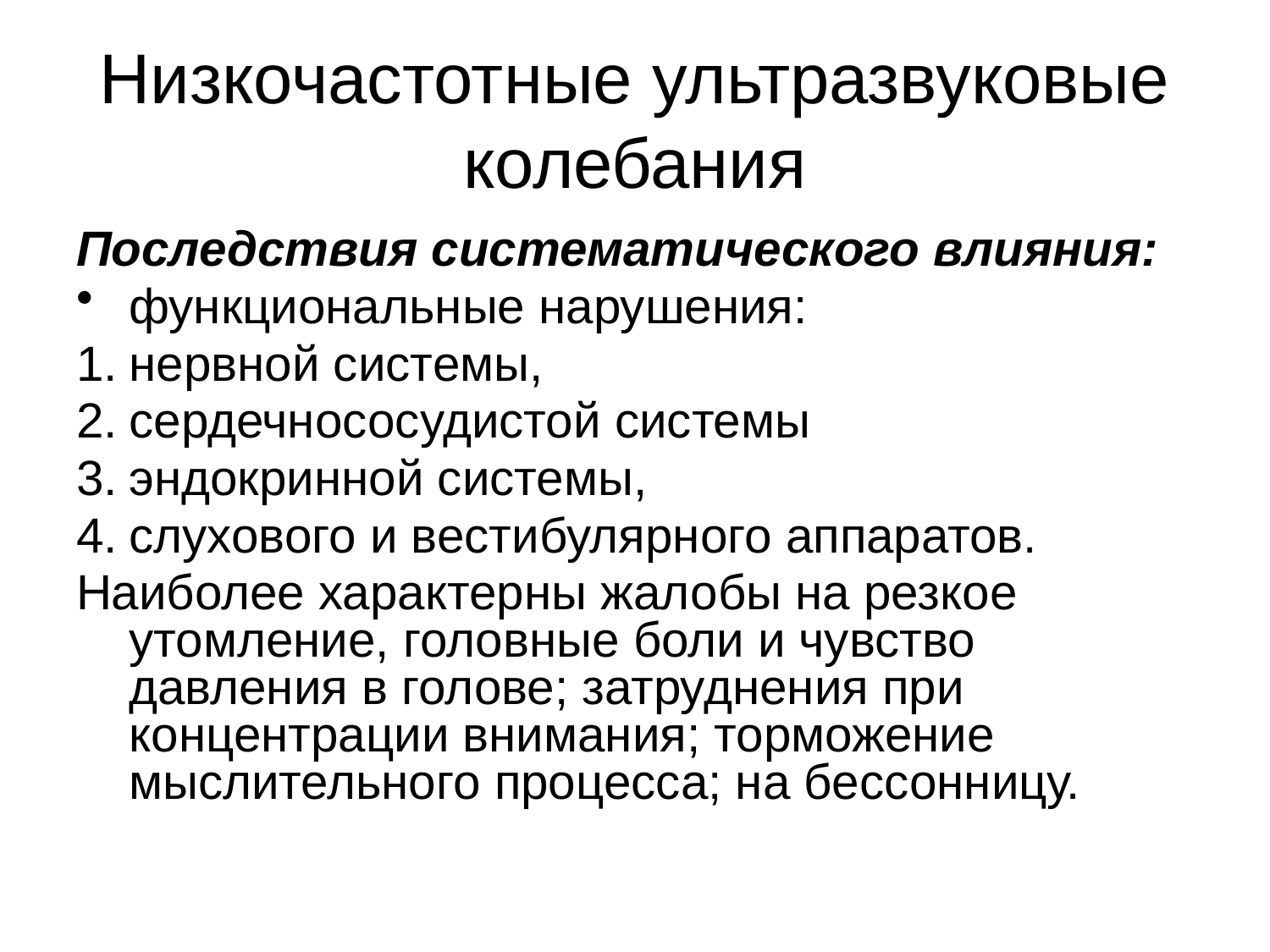

# Низкочастотные ультразвуковые колебания
Последствия систематического влияния:
функциональные нарушения:
нервной системы,
сердечнососудистой системы
эндокринной системы,
слухового и вестибулярного аппаратов.
Наиболее характерны жалобы на резкое утомление, головные боли и чувство давления в голове; затруднения при концентрации внимания; торможение мыслительного процесса; на бессонницу.